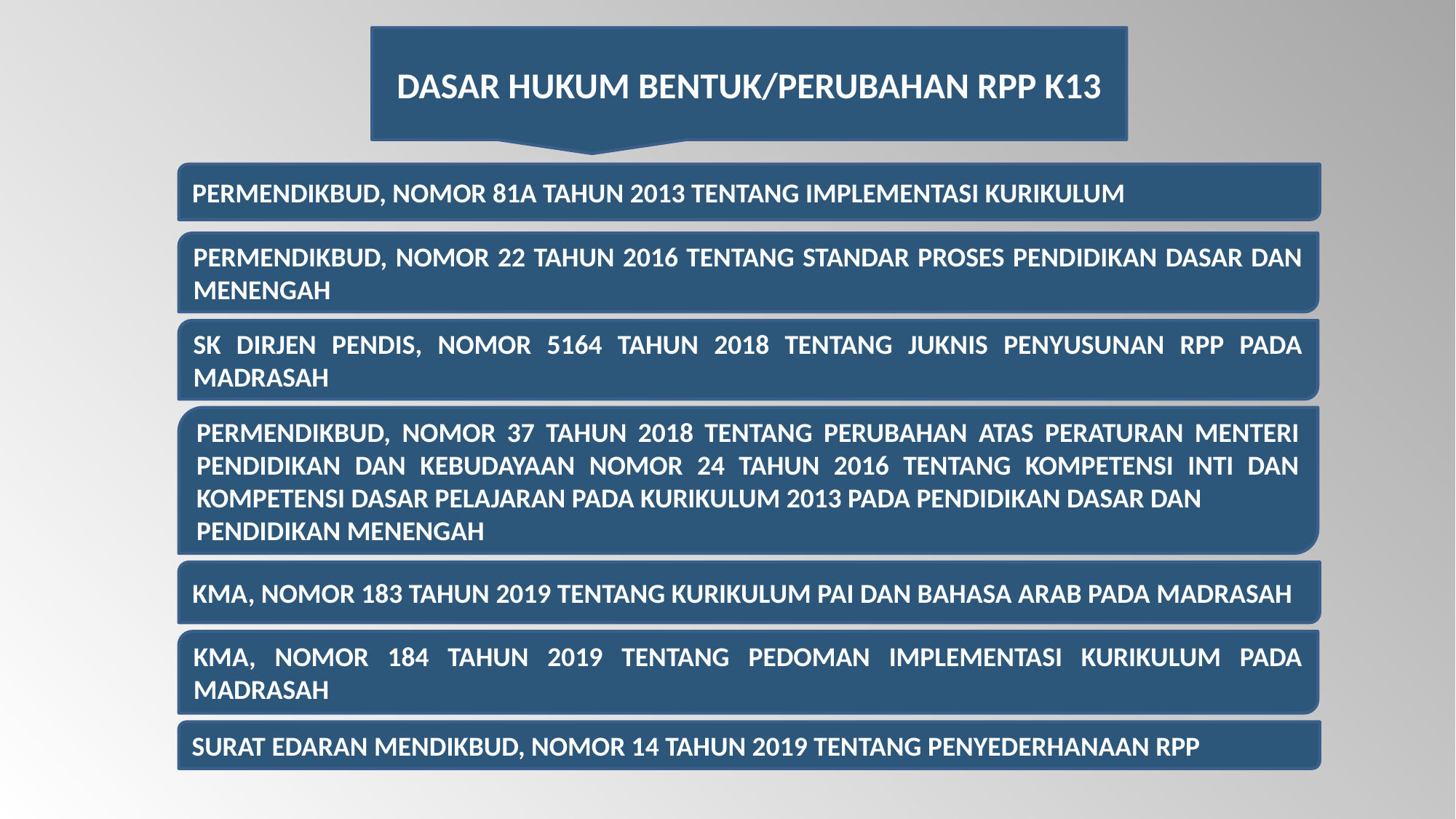

DASAR HUKUM BENTUK/PERUBAHAN RPP K13
PERMENDIKBUD, NOMOR 81A TAHUN 2013 TENTANG IMPLEMENTASI KURIKULUM
PERMENDIKBUD, NOMOR 22 TAHUN 2016 TENTANG STANDAR PROSES PENDIDIKAN DASAR DAN MENENGAH
SK DIRJEN PENDIS, NOMOR 5164 TAHUN 2018 TENTANG JUKNIS PENYUSUNAN RPP PADA MADRASAH
PERMENDIKBUD, NOMOR 37 TAHUN 2018 TENTANG PERUBAHAN ATAS PERATURAN MENTERI PENDIDIKAN DAN KEBUDAYAAN NOMOR 24 TAHUN 2016 TENTANG KOMPETENSI INTI DAN KOMPETENSI DASAR PELAJARAN PADA KURIKULUM 2013 PADA PENDIDIKAN DASAR DAN
PENDIDIKAN MENENGAH
KMA, NOMOR 183 TAHUN 2019 TENTANG KURIKULUM PAI DAN BAHASA ARAB PADA MADRASAH
KMA, NOMOR 184 TAHUN 2019 TENTANG PEDOMAN IMPLEMENTASI KURIKULUM PADA MADRASAH
SURAT EDARAN MENDIKBUD, NOMOR 14 TAHUN 2019 TENTANG PENYEDERHANAAN RPP